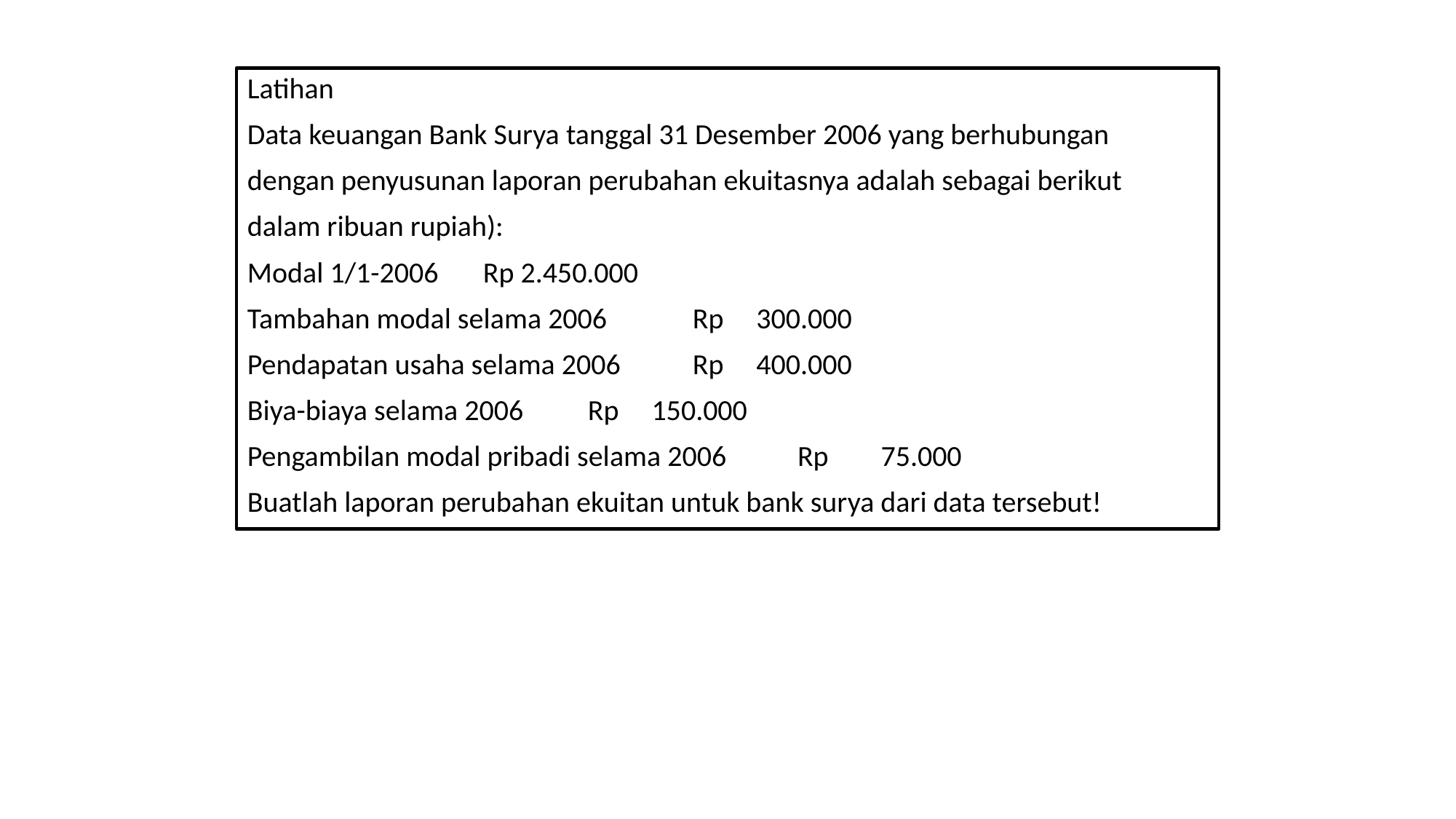

Latihan
Data keuangan Bank Surya tanggal 31 Desember 2006 yang berhubungan
dengan penyusunan laporan perubahan ekuitasnya adalah sebagai berikut
dalam ribuan rupiah):
Modal 1/1-2006				Rp 2.450.000
Tambahan modal selama 2006		Rp     300.000
Pendapatan usaha selama 2006		Rp     400.000
Biya-biaya selama 2006			Rp     150.000
Pengambilan modal pribadi selama 2006	Rp        75.000
Buatlah laporan perubahan ekuitan untuk bank surya dari data tersebut!